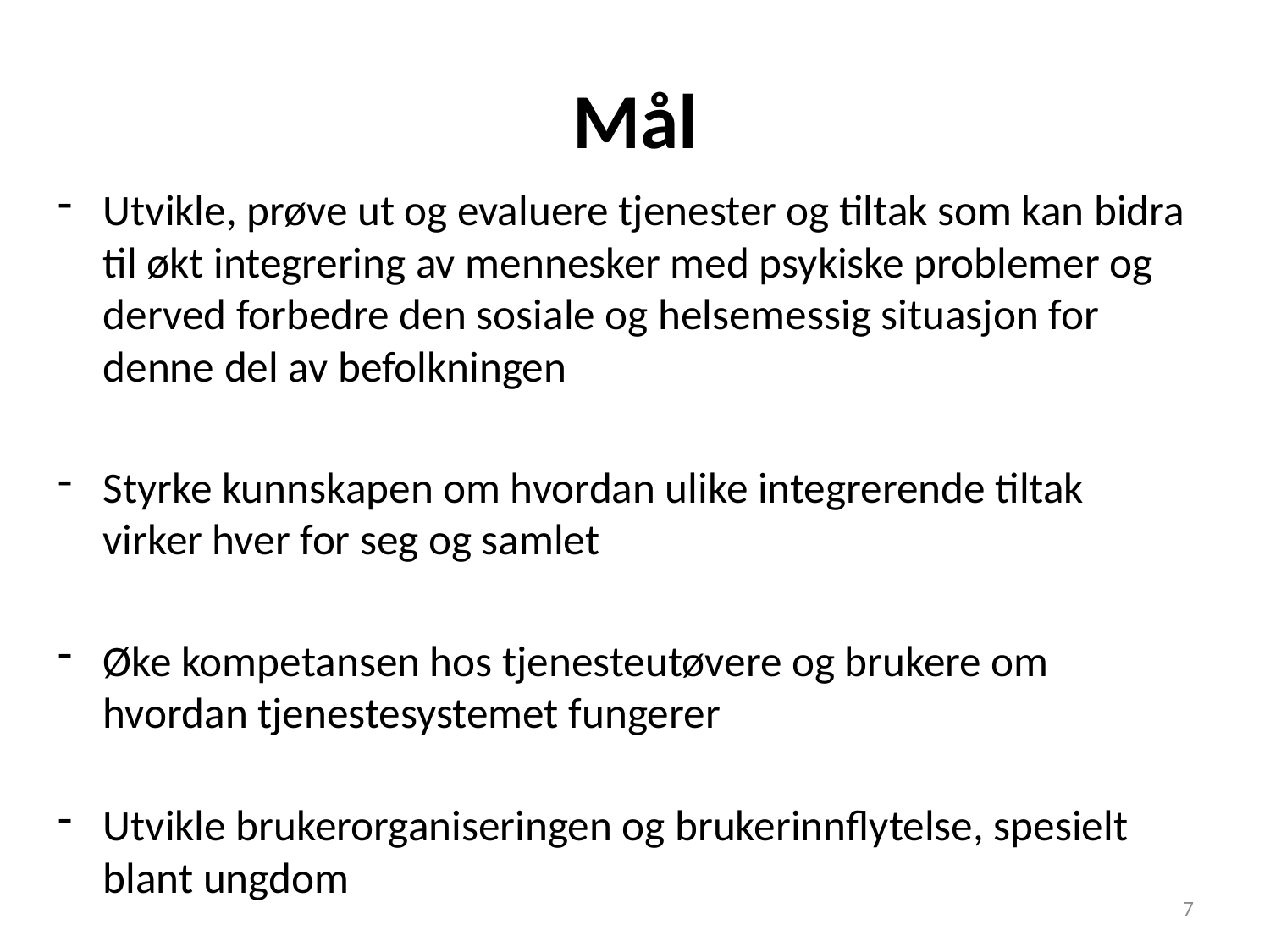

# Mål
Utvikle, prøve ut og evaluere tjenester og tiltak som kan bidra til økt integrering av mennesker med psykiske problemer og derved forbedre den sosiale og helsemessig situasjon for denne del av befolkningen

Styrke kunnskapen om hvordan ulike integrerende tiltak virker hver for seg og samlet

Øke kompetansen hos tjenesteutøvere og brukere om hvordan tjenestesystemet fungerer
Utvikle brukerorganiseringen og brukerinnflytelse, spesielt blant ungdom
7